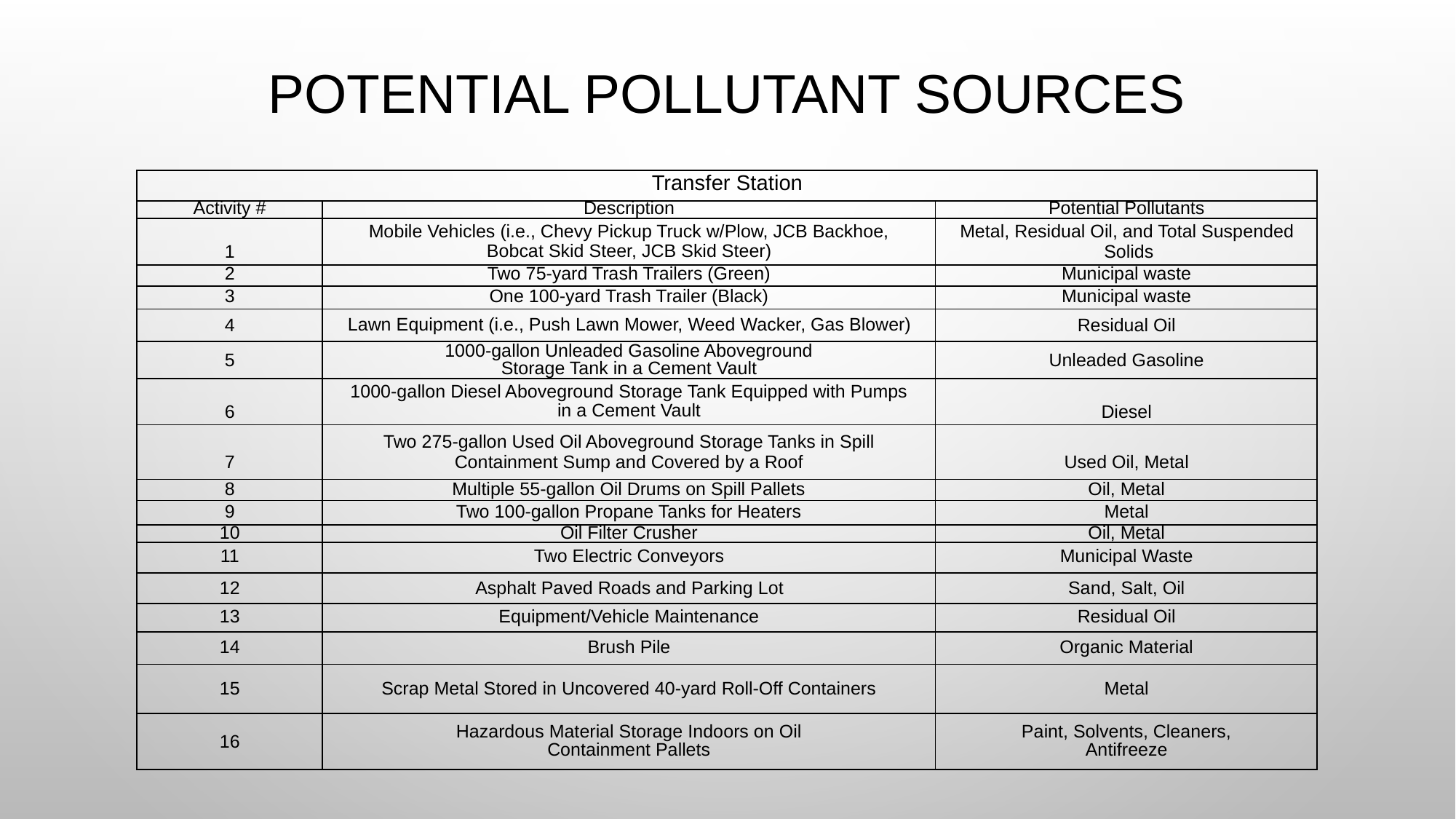

# Potential Pollutant Sources
| Transfer Station |  |  |
| --- | --- | --- |
| Activity # | Description | Potential Pollutants |
| 1 | Mobile Vehicles (i.e., Chevy Pickup Truck w/Plow, JCB Backhoe, Bobcat Skid Steer, JCB Skid Steer) | Metal, Residual Oil, and Total Suspended Solids |
| 2 | Two 75-yard Trash Trailers (Green) | Municipal waste |
| 3 | One 100-yard Trash Trailer (Black) | Municipal waste |
| 4 | Lawn Equipment (i.e., Push Lawn Mower, Weed Wacker, Gas Blower) | Residual Oil |
| 5 | 1000-gallon Unleaded Gasoline Aboveground Storage Tank in a Cement Vault | Unleaded Gasoline |
| 6 | 1000-gallon Diesel Aboveground Storage Tank Equipped with Pumps in a Cement Vault | Diesel |
| 7 | Two 275-gallon Used Oil Aboveground Storage Tanks in Spill Containment Sump and Covered by a Roof | Used Oil, Metal |
| 8 | Multiple 55-gallon Oil Drums on Spill Pallets | Oil, Metal |
| 9 | Two 100-gallon Propane Tanks for Heaters | Metal |
| 10 | Oil Filter Crusher | Oil, Metal |
| 11 | Two Electric Conveyors | Municipal Waste |
| 12 | Asphalt Paved Roads and Parking Lot | Sand, Salt, Oil |
| 13 | Equipment/Vehicle Maintenance | Residual Oil |
| 14 | Brush Pile | Organic Material |
| 15 | Scrap Metal Stored in Uncovered 40-yard Roll-Off Containers | Metal |
| 16 | Hazardous Material Storage Indoors on Oil Containment Pallets | Paint, Solvents, Cleaners, Antifreeze |